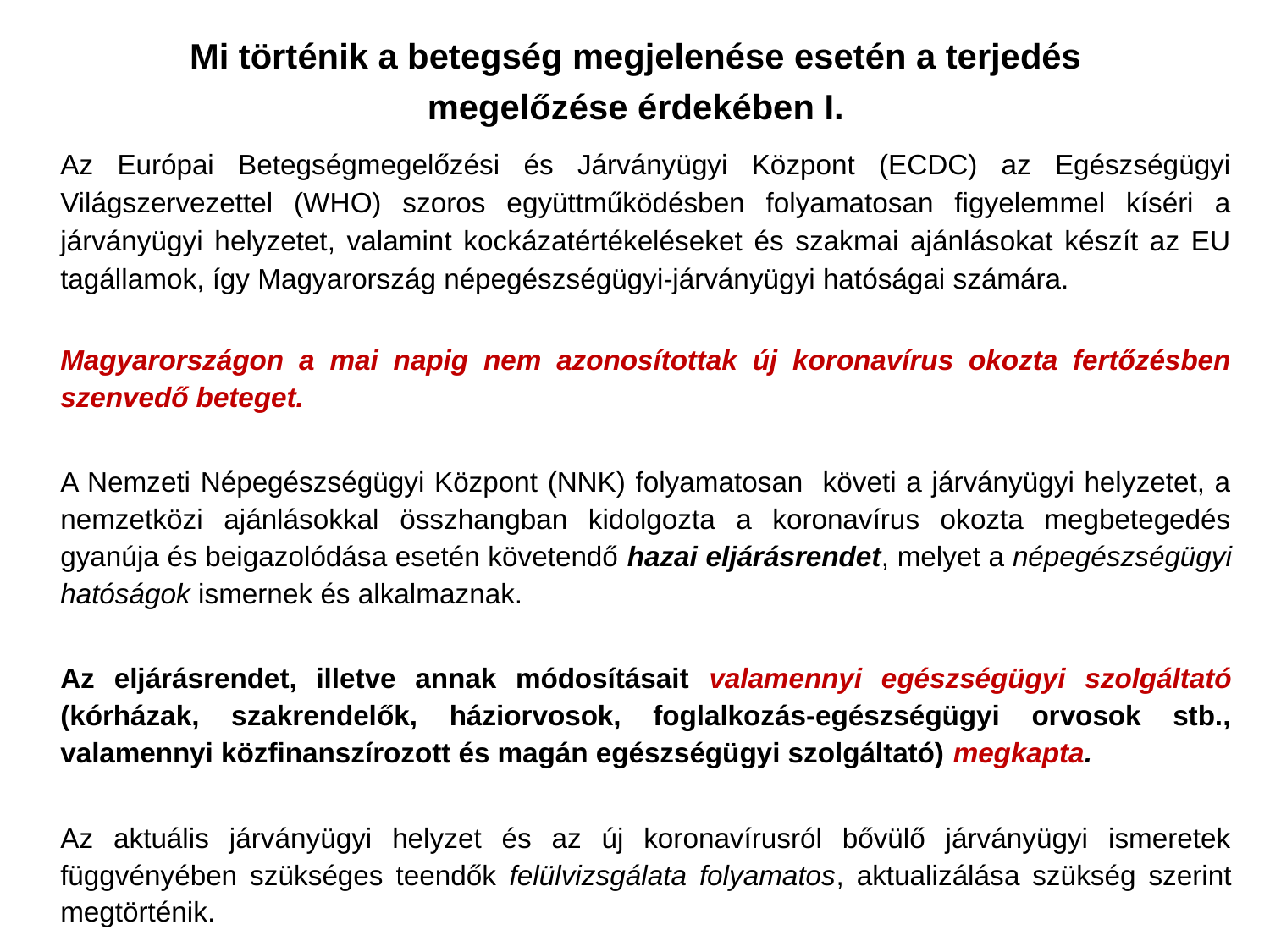

# Mi történik a betegség megjelenése esetén a terjedés megelőzése érdekében I.
	Az Európai Betegségmegelőzési és Járványügyi Központ (ECDC) az Egészségügyi Világszervezettel (WHO) szoros együttműködésben folyamatosan figyelemmel kíséri a járványügyi helyzetet, valamint kockázatértékeléseket és szakmai ajánlásokat készít az EU tagállamok, így Magyarország népegészségügyi-járványügyi hatóságai számára.

	Magyarországon a mai napig nem azonosítottak új koronavírus okozta fertőzésben szenvedő beteget.

	A Nemzeti Népegészségügyi Központ (NNK) folyamatosan  követi a járványügyi helyzetet, a nemzetközi ajánlásokkal összhangban kidolgozta a koronavírus okozta megbetegedés gyanúja és beigazolódása esetén követendő hazai eljárásrendet, melyet a népegészségügyi hatóságok ismernek és alkalmaznak.

	Az eljárásrendet, illetve annak módosításait valamennyi egészségügyi szolgáltató (kórházak, szakrendelők, háziorvosok, foglalkozás-egészségügyi orvosok stb., valamennyi közfinanszírozott és magán egészségügyi szolgáltató) megkapta.

	Az aktuális járványügyi helyzet és az új koronavírusról bővülő járványügyi ismeretek függvényében szükséges teendők felülvizsgálata folyamatos, aktualizálása szükség szerint megtörténik.